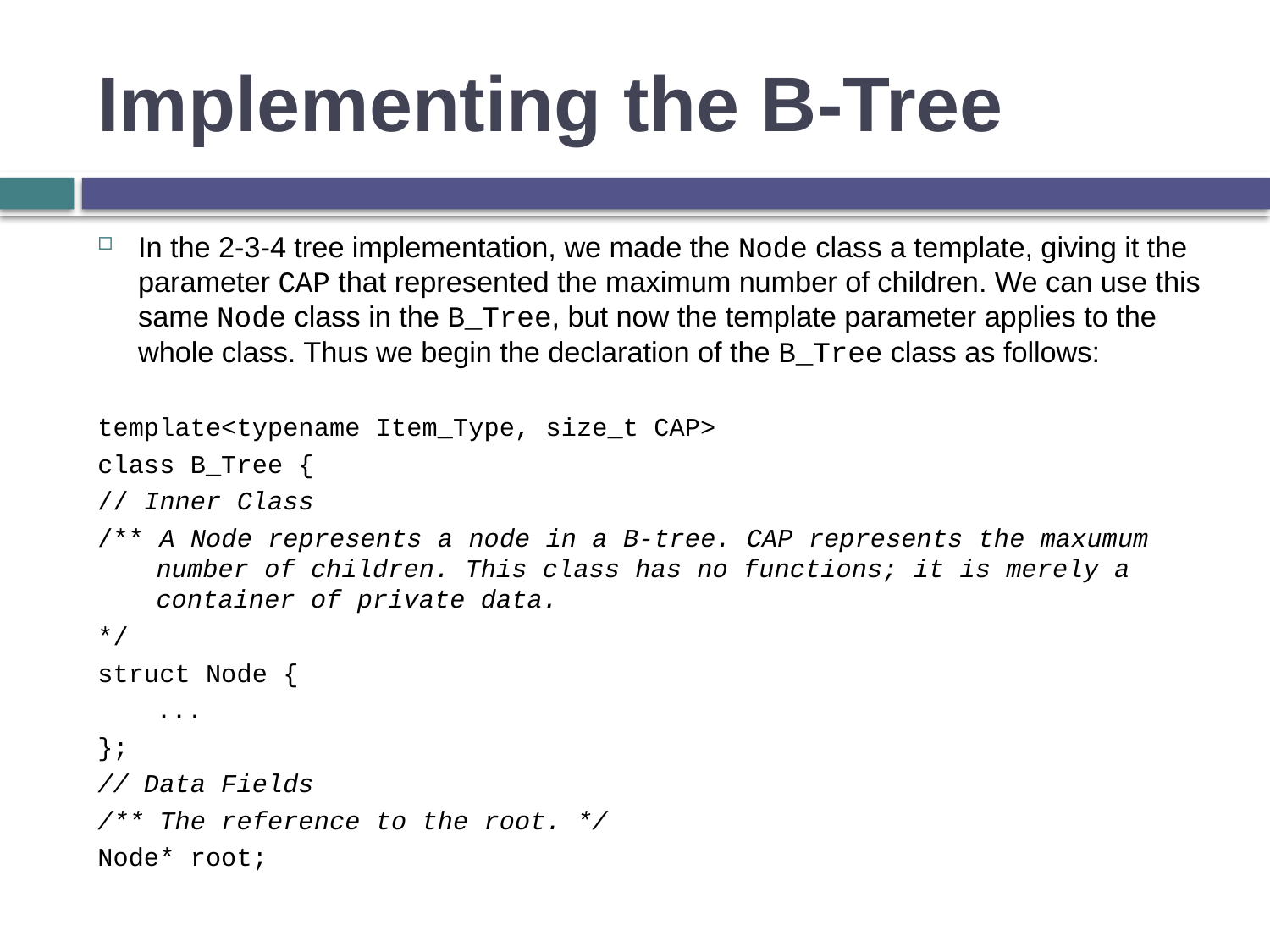

# Implementing the B-Tree
In the 2-3-4 tree implementation, we made the Node class a template, giving it the parameter CAP that represented the maximum number of children. We can use this same Node class in the B_Tree, but now the template parameter applies to the whole class. Thus we begin the declaration of the B_Tree class as follows:

template<typename Item_Type, size_t CAP>
class B_Tree {
// Inner Class
/** A Node represents a node in a B-tree. CAP represents the maxumum number of children. This class has no functions; it is merely a container of private data.
*/
struct Node {
...
};
// Data Fields
/** The reference to the root. */
Node* root;